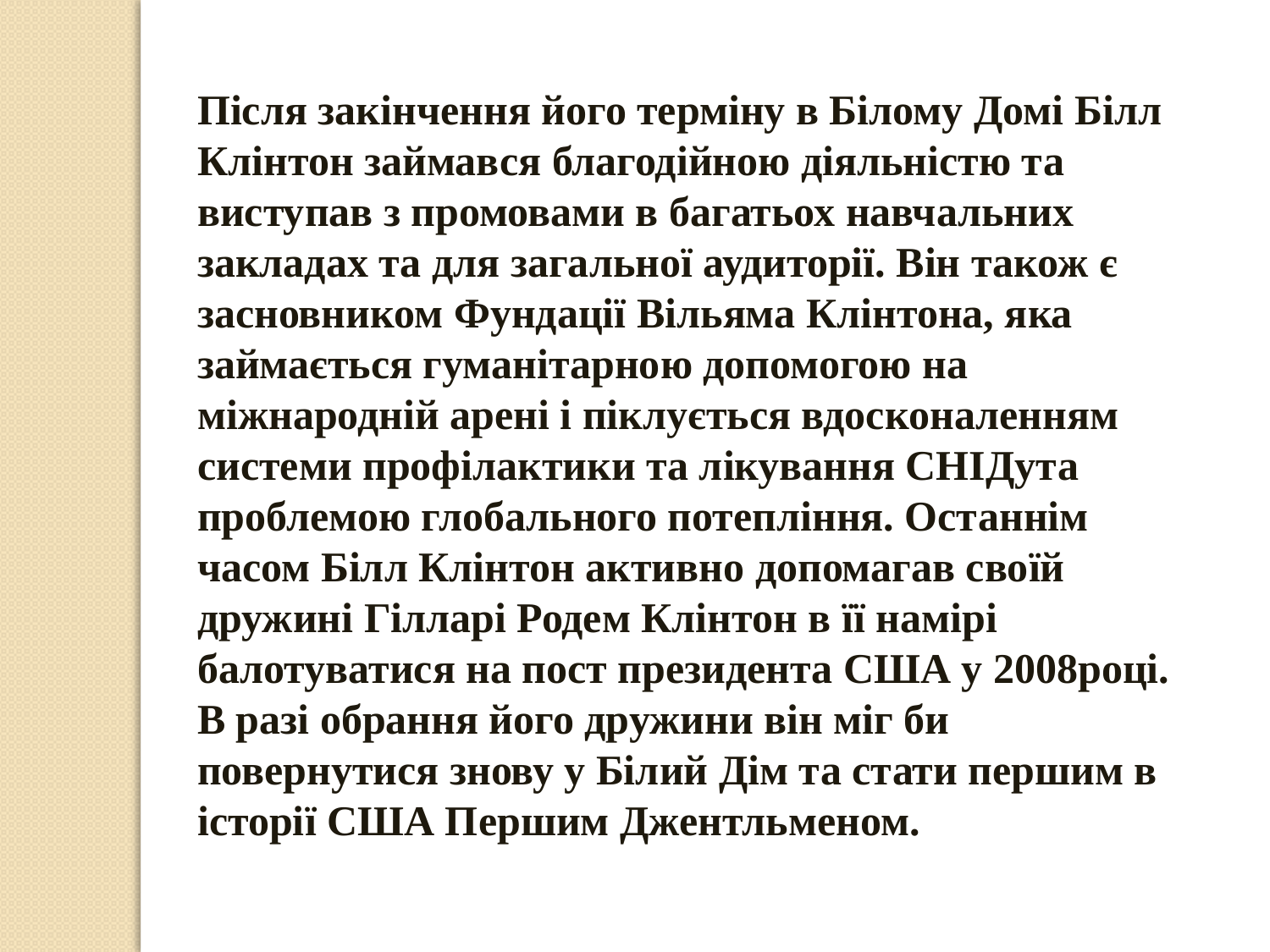

Після закінчення його терміну в Білому Домі Білл Клінтон займався благодійною діяльністю та виступав з промовами в багатьох навчальних закладах та для загальної аудиторії. Він також є засновником Фундації Вільяма Клінтона, яка займається гуманітарною допомогою на міжнародній арені і піклується вдосконаленням системи профілактики та лікування СНІДута проблемою глобального потепління. Останнім часом Білл Клінтон активно допомагав своїй дружині Гілларі Родем Клінтон в її намірі балотуватися на пост президента США у 2008році. В разі обрання його дружини він міг би повернутися знову у Білий Дім та стати першим в історії США Першим Джентльменом.